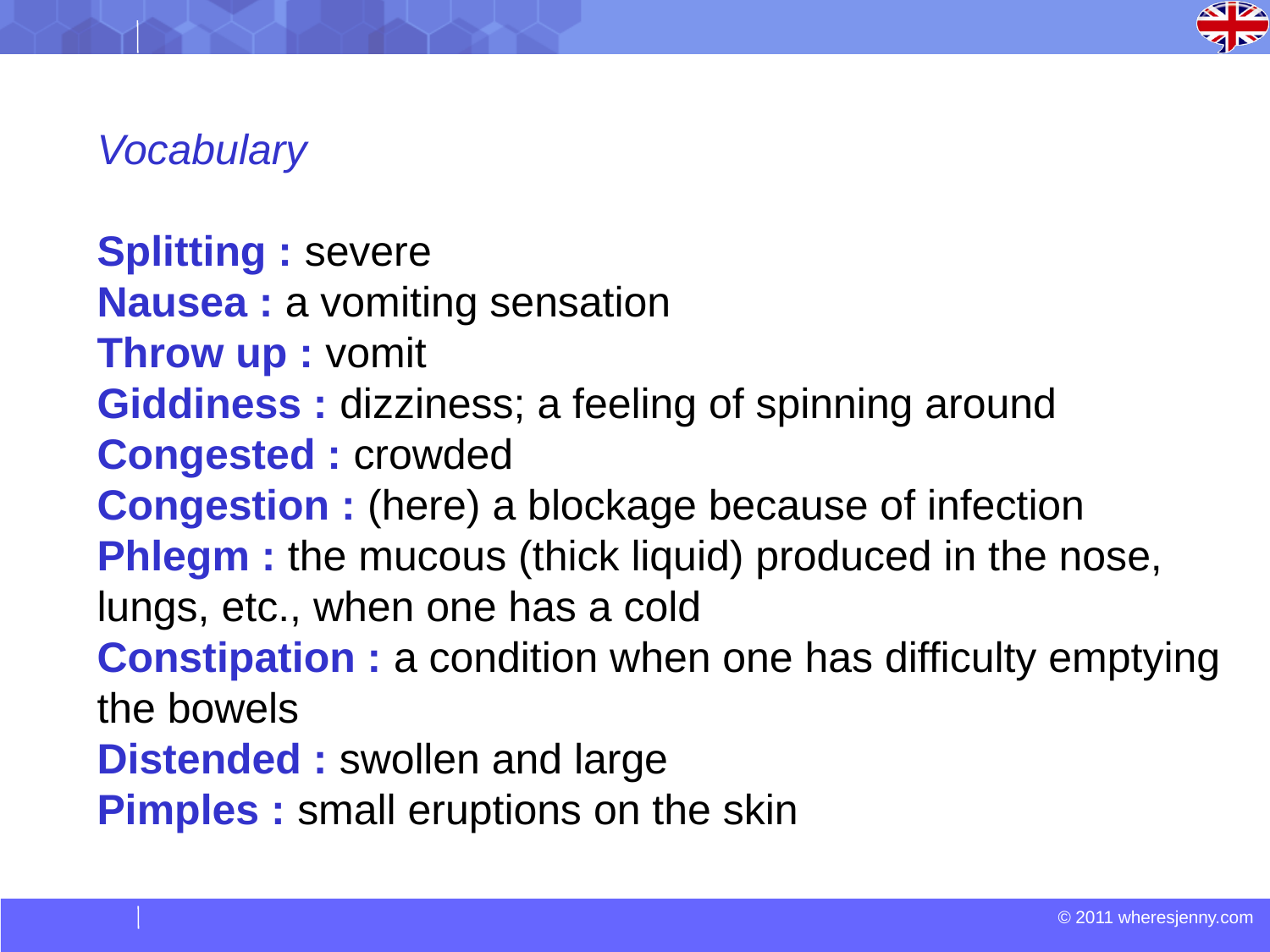

Vocabulary

Splitting : severe
Nausea : a vomiting sensation
Throw up : vomit
Giddiness : dizziness; a feeling of spinning around
Congested : crowded
Congestion : (here) a blockage because of infection
Phlegm : the mucous (thick liquid) produced in the nose,
lungs, etc., when one has a cold
Constipation : a condition when one has difficulty emptying the bowels
Distended : swollen and large
Pimples : small eruptions on the skin